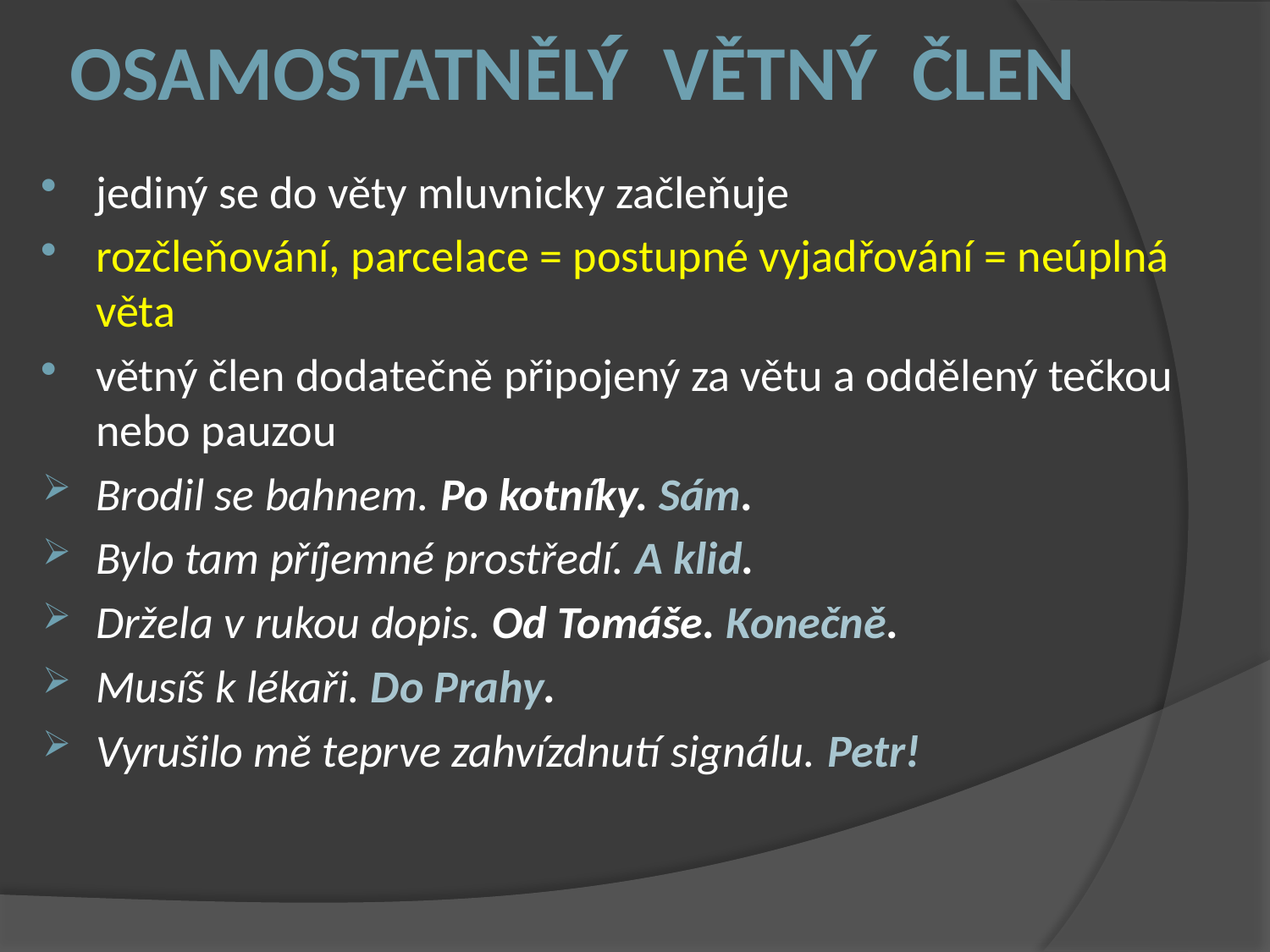

# Osamostatnělý  větný  člen
jediný se do věty mluvnicky začleňuje
rozčleňování, parcelace = postupné vyjadřování = neúplná věta
větný člen dodatečně připojený za větu a oddělený tečkou  nebo pauzou
Brodil se bahnem. Po kotníky. Sám.
Bylo tam příjemné prostředí. A klid.
Držela v rukou dopis. Od Tomáše. Konečně.
Musíš k lékaři. Do Prahy.
Vyrušilo mě teprve zahvízdnutí signálu. Petr!